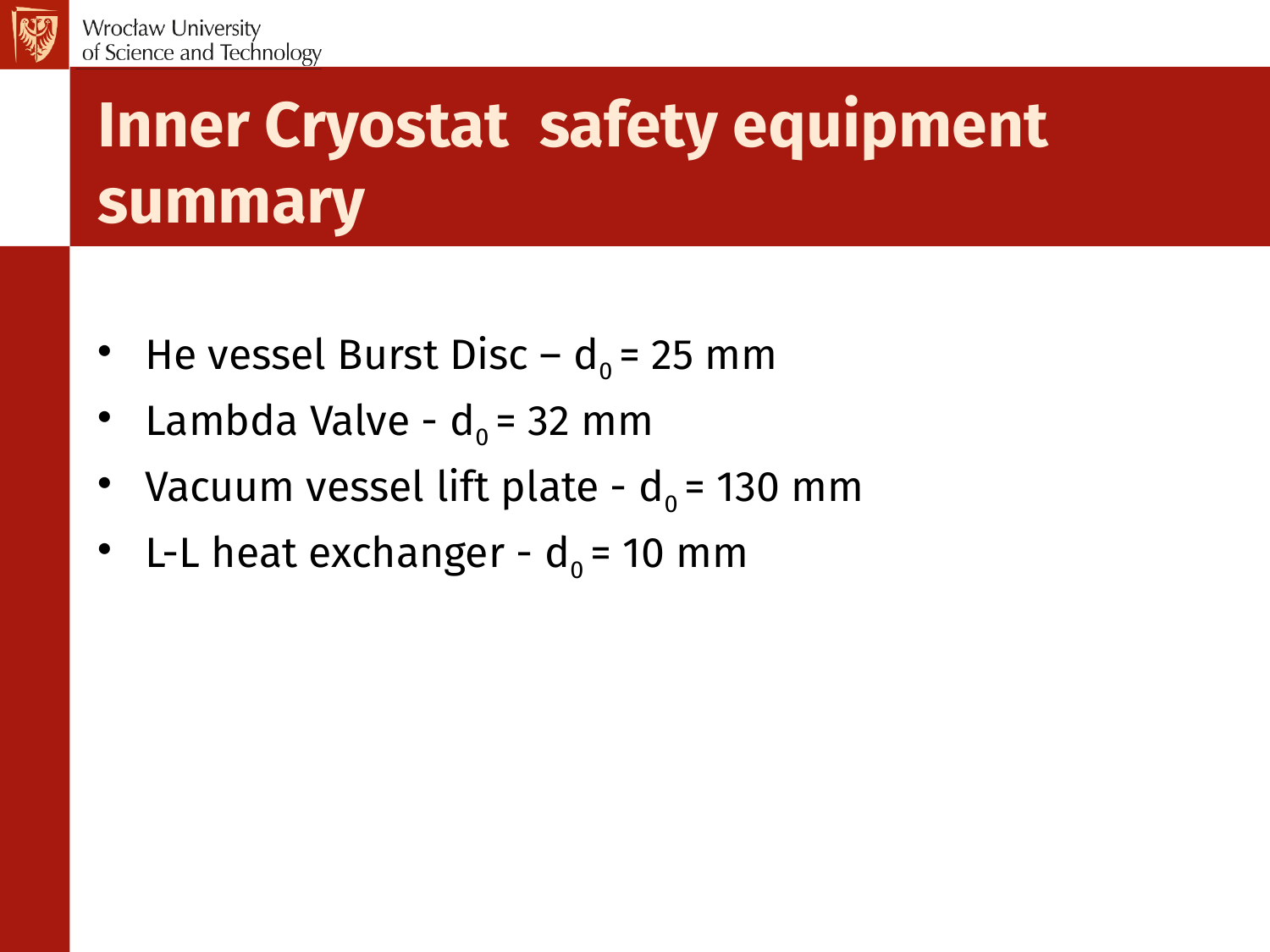

# Inner Cryostat  safety equipment summary

He vessel Burst Disc – d0 = 25 mm
Lambda Valve - d0 = 32 mm
Vacuum vessel lift plate - d0 = 130 mm
L-L heat exchanger - d0 = 10 mm